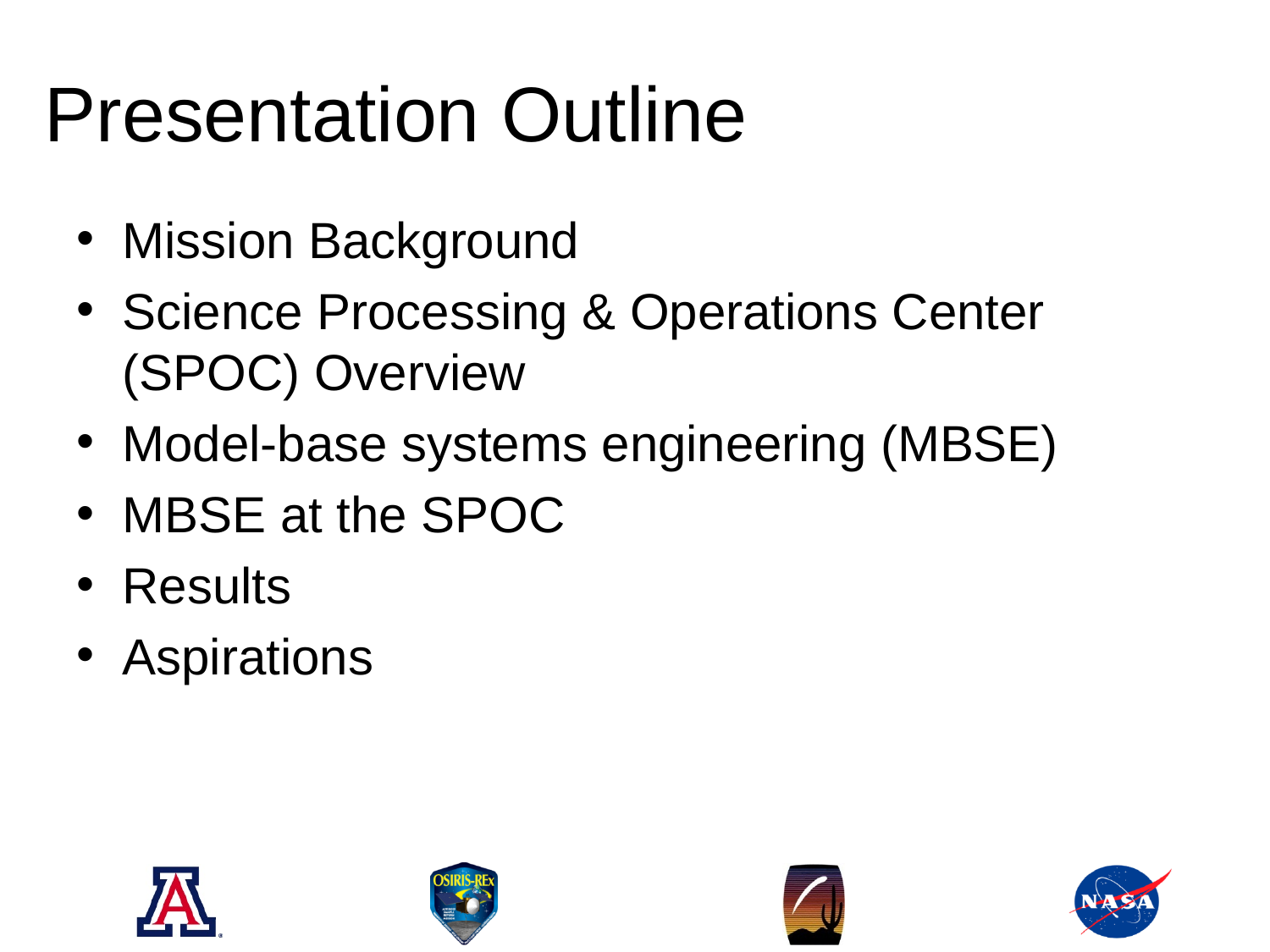

# Presentation Outline
Mission Background
Science Processing & Operations Center (SPOC) Overview
Model-base systems engineering (MBSE)
MBSE at the SPOC
Results
Aspirations